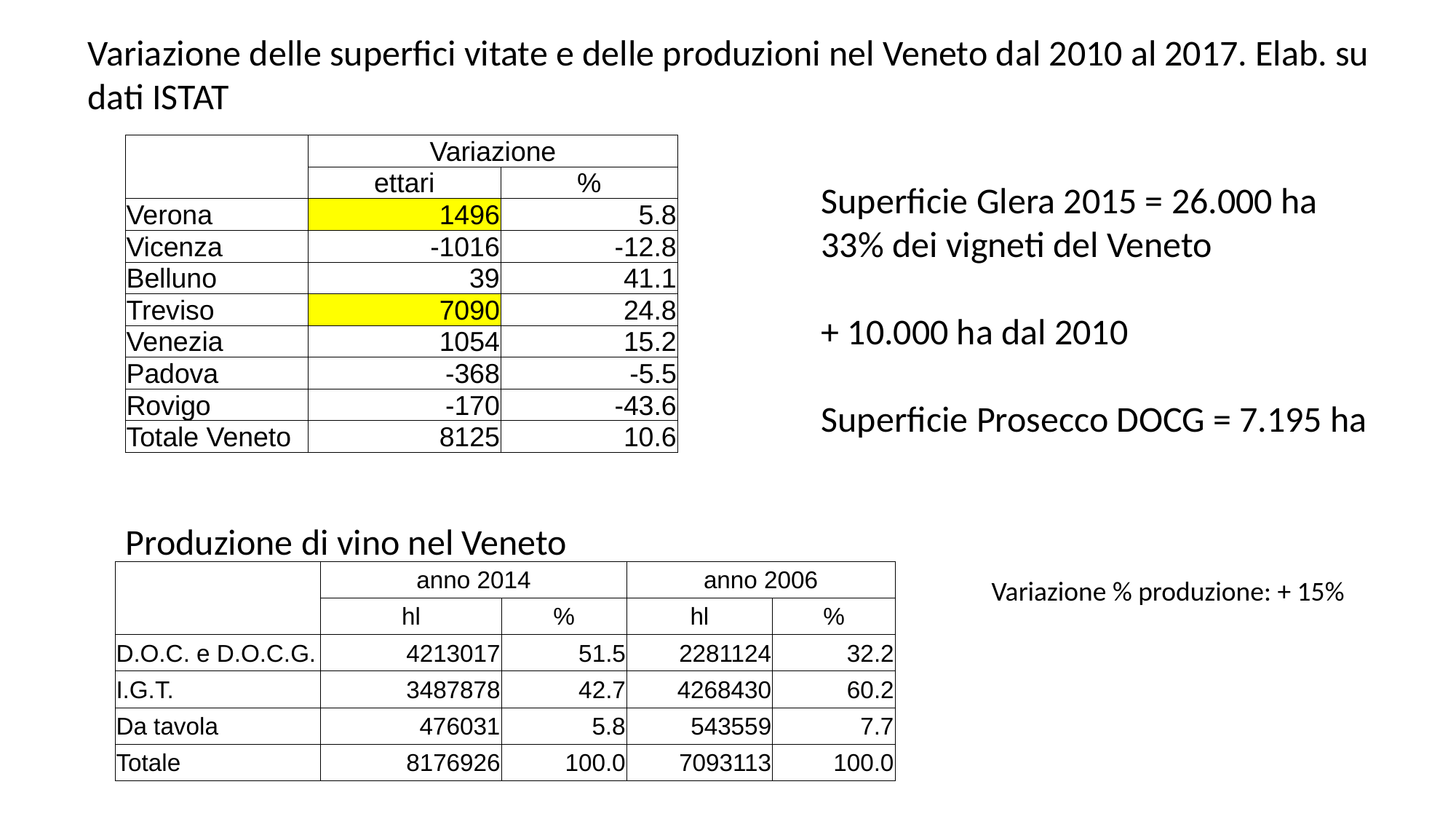

Variazione delle superfici vitate e delle produzioni nel Veneto dal 2010 al 2017. Elab. su dati ISTAT
|  | Variazione |  |
| --- | --- | --- |
|  | ettari | % |
| Verona | 1496 | 5.8 |
| Vicenza | -1016 | -12.8 |
| Belluno | 39 | 41.1 |
| Treviso | 7090 | 24.8 |
| Venezia | 1054 | 15.2 |
| Padova | -368 | -5.5 |
| Rovigo | -170 | -43.6 |
| Totale Veneto | 8125 | 10.6 |
Superficie Glera 2015 = 26.000 ha
33% dei vigneti del Veneto

+ 10.000 ha dal 2010

Superficie Prosecco DOCG = 7.195 ha
Produzione di vino nel Veneto
|  | anno 2014 |  | anno 2006 |  |
| --- | --- | --- | --- | --- |
|  | hl | % | hl | % |
| D.O.C. e D.O.C.G. | 4213017 | 51.5 | 2281124 | 32.2 |
| I.G.T. | 3487878 | 42.7 | 4268430 | 60.2 |
| Da tavola | 476031 | 5.8 | 543559 | 7.7 |
| Totale | 8176926 | 100.0 | 7093113 | 100.0 |
Variazione % produzione: + 15%